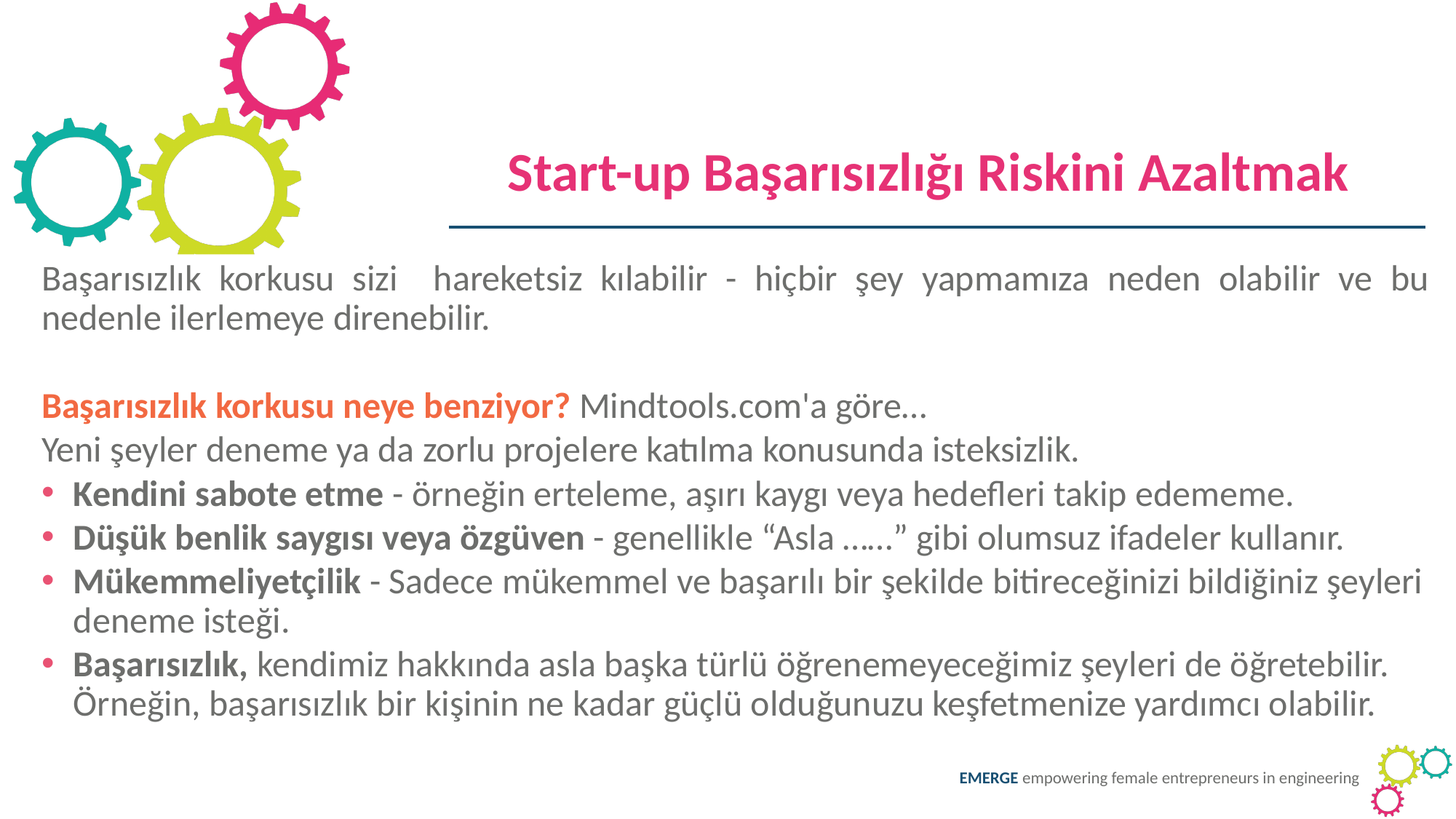

Start-up Başarısızlığı Riskini Azaltmak
Başarısızlık korkusu sizi  hareketsiz kılabilir - hiçbir şey yapmamıza neden olabilir ve bu nedenle ilerlemeye direnebilir.

Başarısızlık korkusu neye benziyor? Mindtools.com'a göre…
Yeni şeyler deneme ya da zorlu projelere katılma konusunda isteksizlik.
Kendini sabote etme - örneğin erteleme, aşırı kaygı veya hedefleri takip edememe.
Düşük benlik saygısı veya özgüven - genellikle “Asla ……” gibi olumsuz ifadeler kullanır.
Mükemmeliyetçilik - Sadece mükemmel ve başarılı bir şekilde bitireceğinizi bildiğiniz şeyleri deneme isteği.
Başarısızlık, kendimiz hakkında asla başka türlü öğrenemeyeceğimiz şeyleri de öğretebilir. Örneğin, başarısızlık bir kişinin ne kadar güçlü olduğunuzu keşfetmenize yardımcı olabilir.